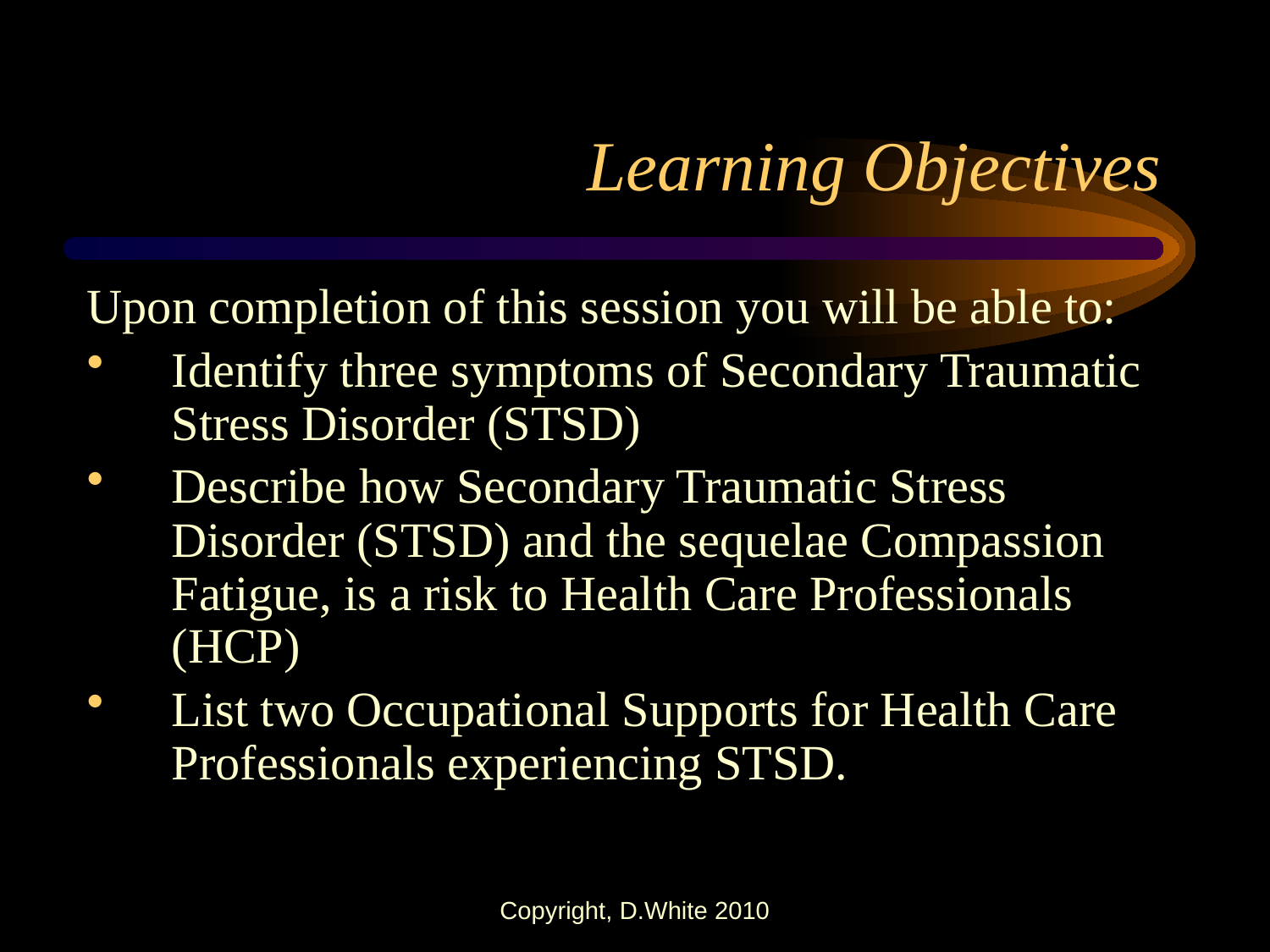

# Learning Objectives
Upon completion of this session you will be able to:
Identify three symptoms of Secondary Traumatic Stress Disorder (STSD)
Describe how Secondary Traumatic Stress Disorder (STSD) and the sequelae Compassion Fatigue, is a risk to Health Care Professionals (HCP)
List two Occupational Supports for Health Care Professionals experiencing STSD.

Copyright, D.White 2010